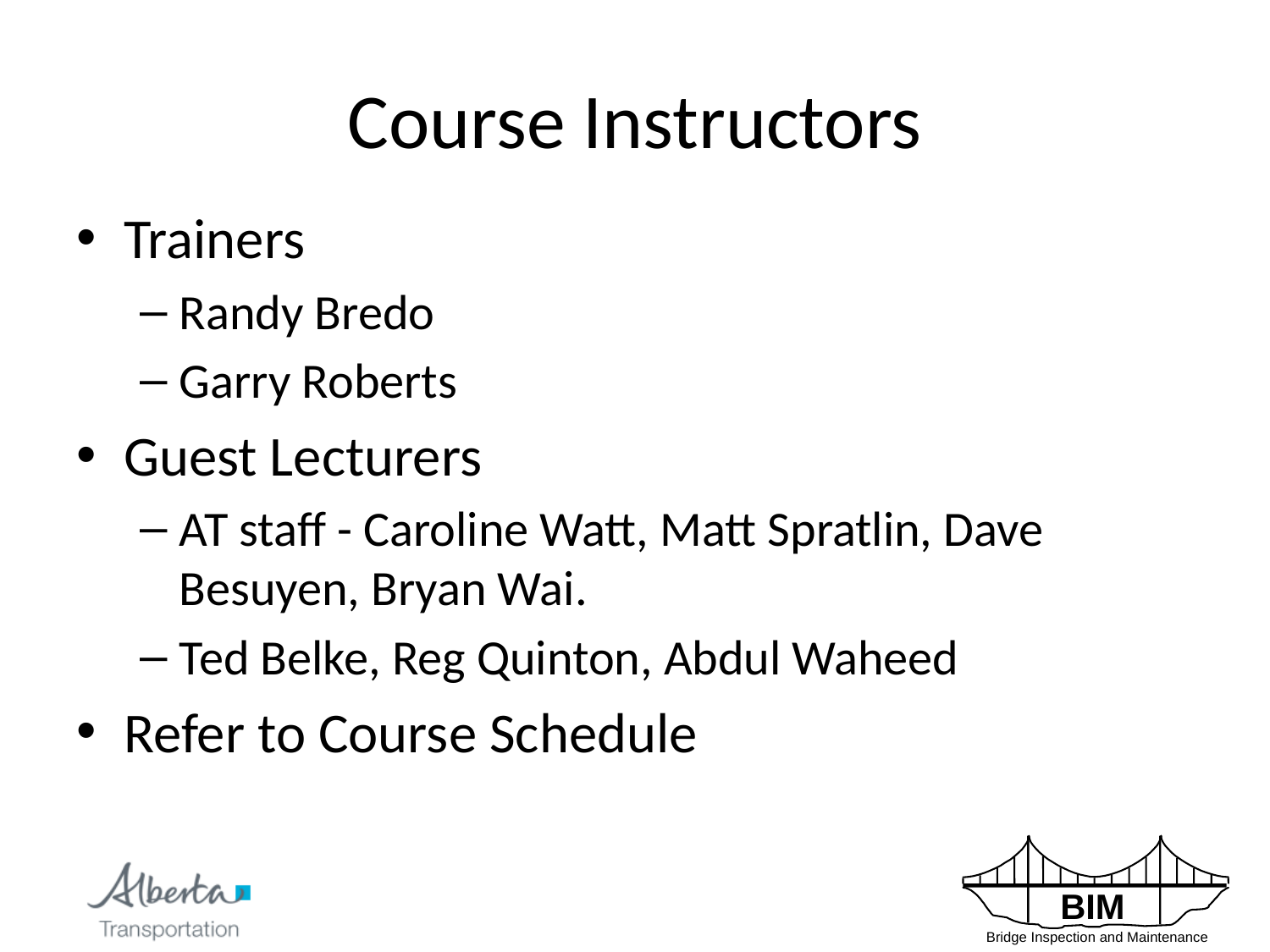

# Course Instructors
Trainers
Randy Bredo
Garry Roberts
Guest Lecturers
AT staff - Caroline Watt, Matt Spratlin, Dave Besuyen, Bryan Wai.
Ted Belke, Reg Quinton, Abdul Waheed
Refer to Course Schedule